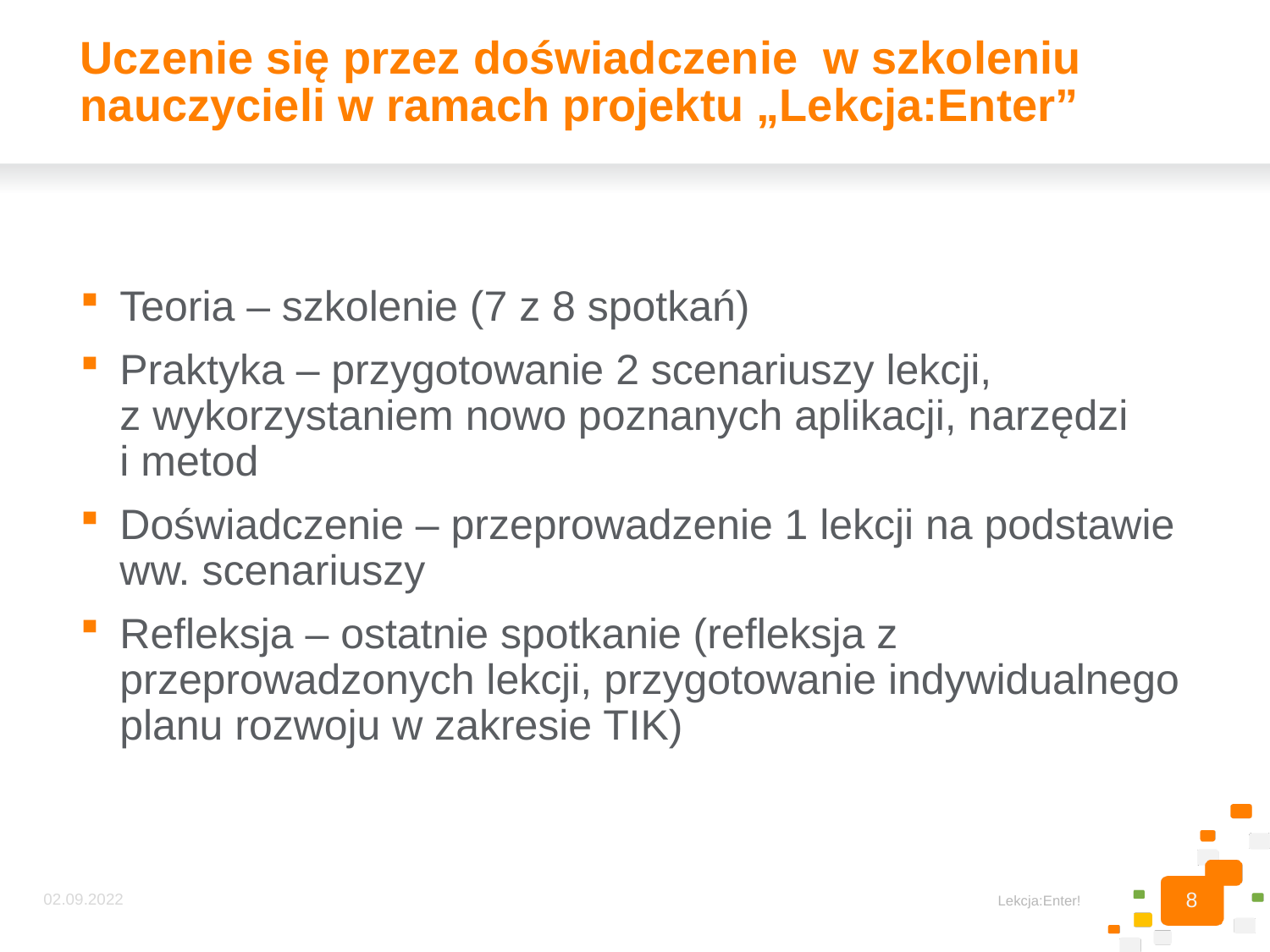

# Uczenie się przez doświadczenie  w szkoleniu nauczycieli w ramach projektu „Lekcja:Enter”
Teoria – szkolenie (7 z 8 spotkań)
Praktyka – przygotowanie 2 scenariuszy lekcji,
z wykorzystaniem nowo poznanych aplikacji, narzędzi
i metod
Doświadczenie – przeprowadzenie 1 lekcji na podstawie
ww. scenariuszy
Refleksja – ostatnie spotkanie (refleksja z przeprowadzonych lekcji, przygotowanie indywidualnego planu rozwoju w zakresie TIK)
8
02.09.2022
Lekcja:Enter!